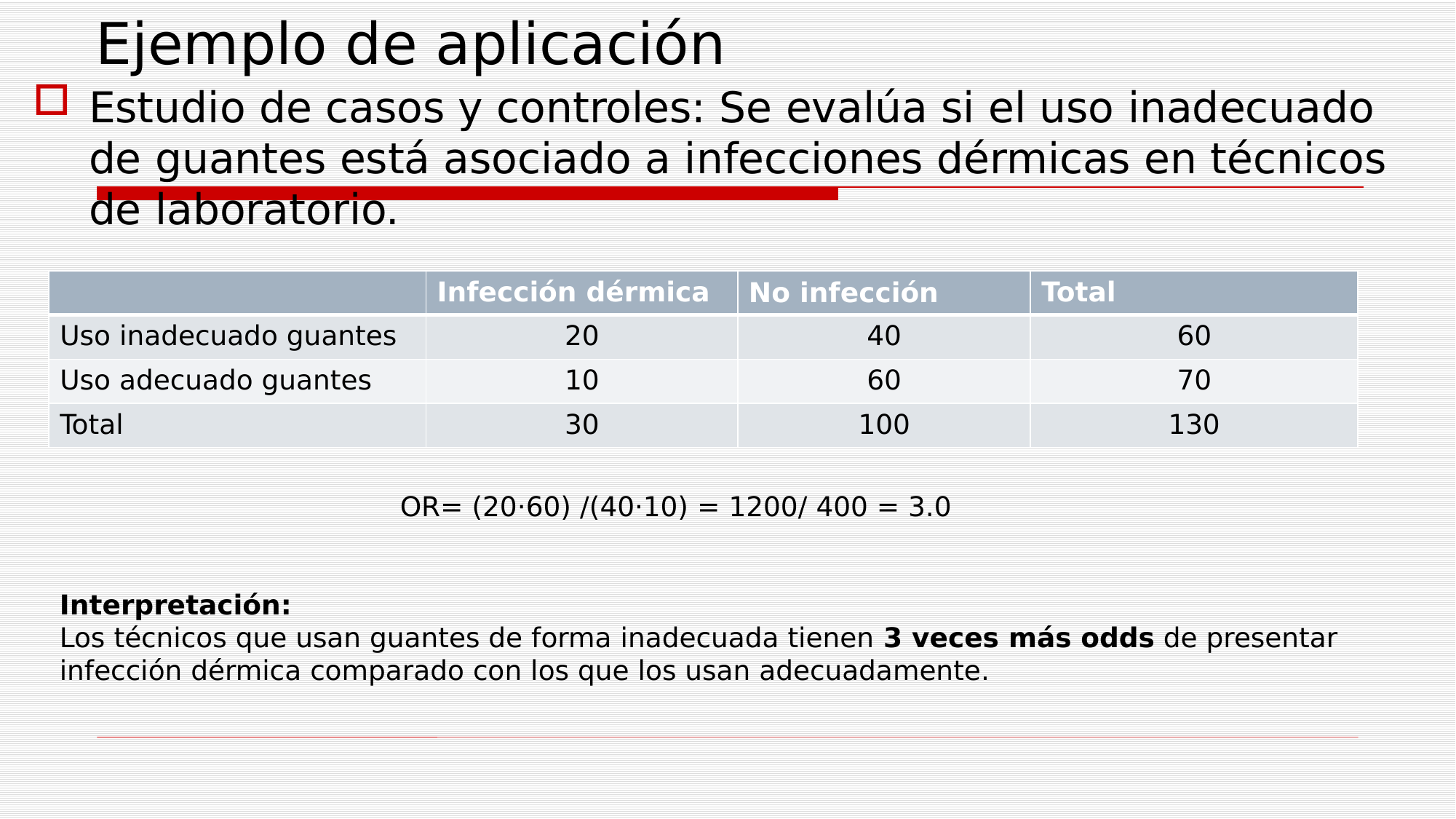

# Ejemplo de aplicación
Estudio de casos y controles: Se evalúa si el uso inadecuado de guantes está asociado a infecciones dérmicas en técnicos de laboratorio.
|  | Infección dérmica | No infección | Total |
| --- | --- | --- | --- |
| Uso inadecuado guantes | 20 | 40 | 60 |
| Uso adecuado guantes | 10 | 60 | 70 |
| Total | 30 | 100 | 130 |
OR= (20⋅60​) /(40⋅10) = 1200​/ 400 = 3.0​
Interpretación:
Los técnicos que usan guantes de forma inadecuada tienen 3 veces más odds de presentar infección dérmica comparado con los que los usan adecuadamente.